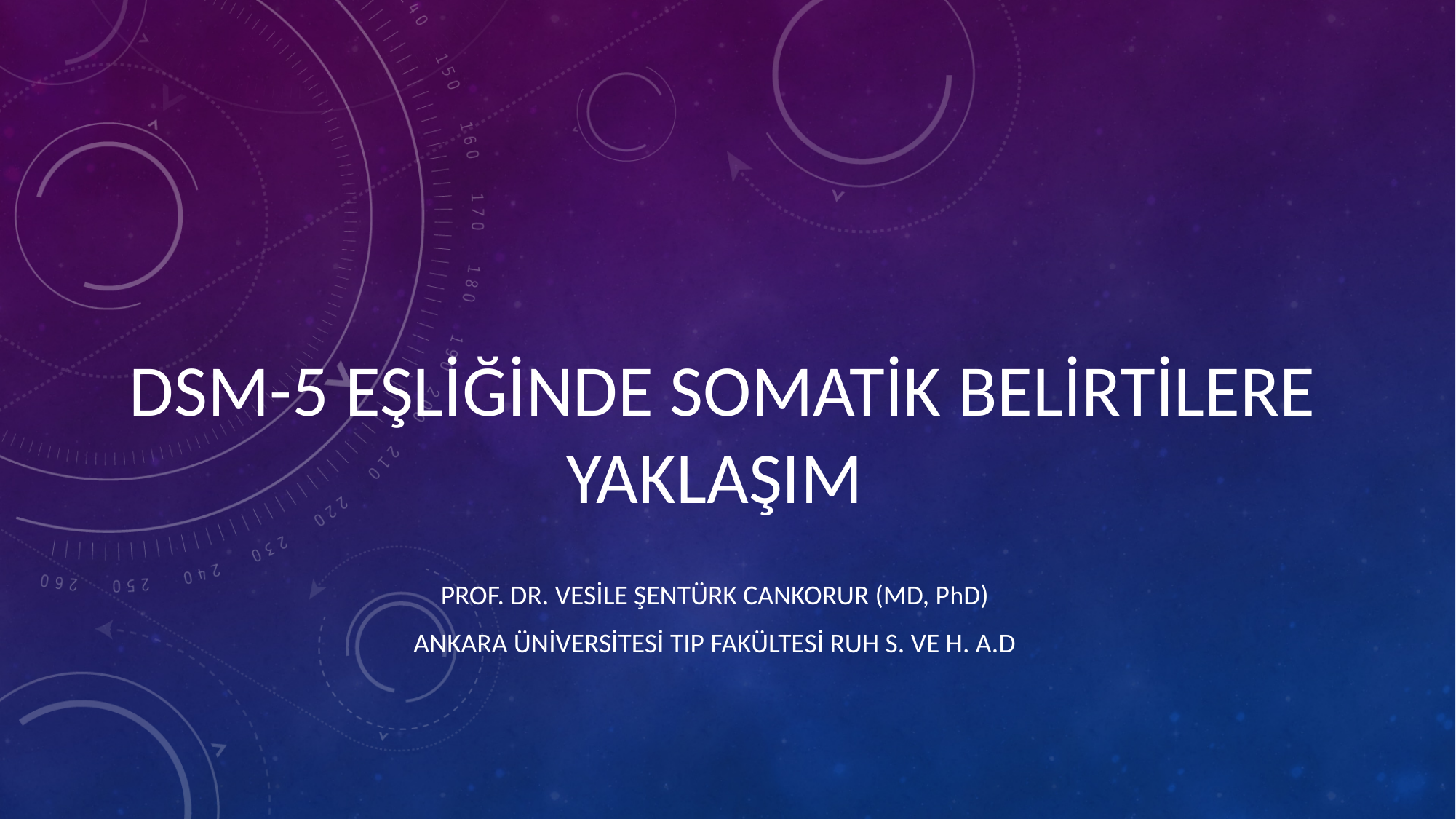

# dsm-5 eşliğinde somatik belirtilere yaklaşım

Prof. Dr. Vesile Şentürk Cankorur (MD, PhD)
Ankara Üniversitesi Tıp Fakültesi Ruh S. Ve H. A.D